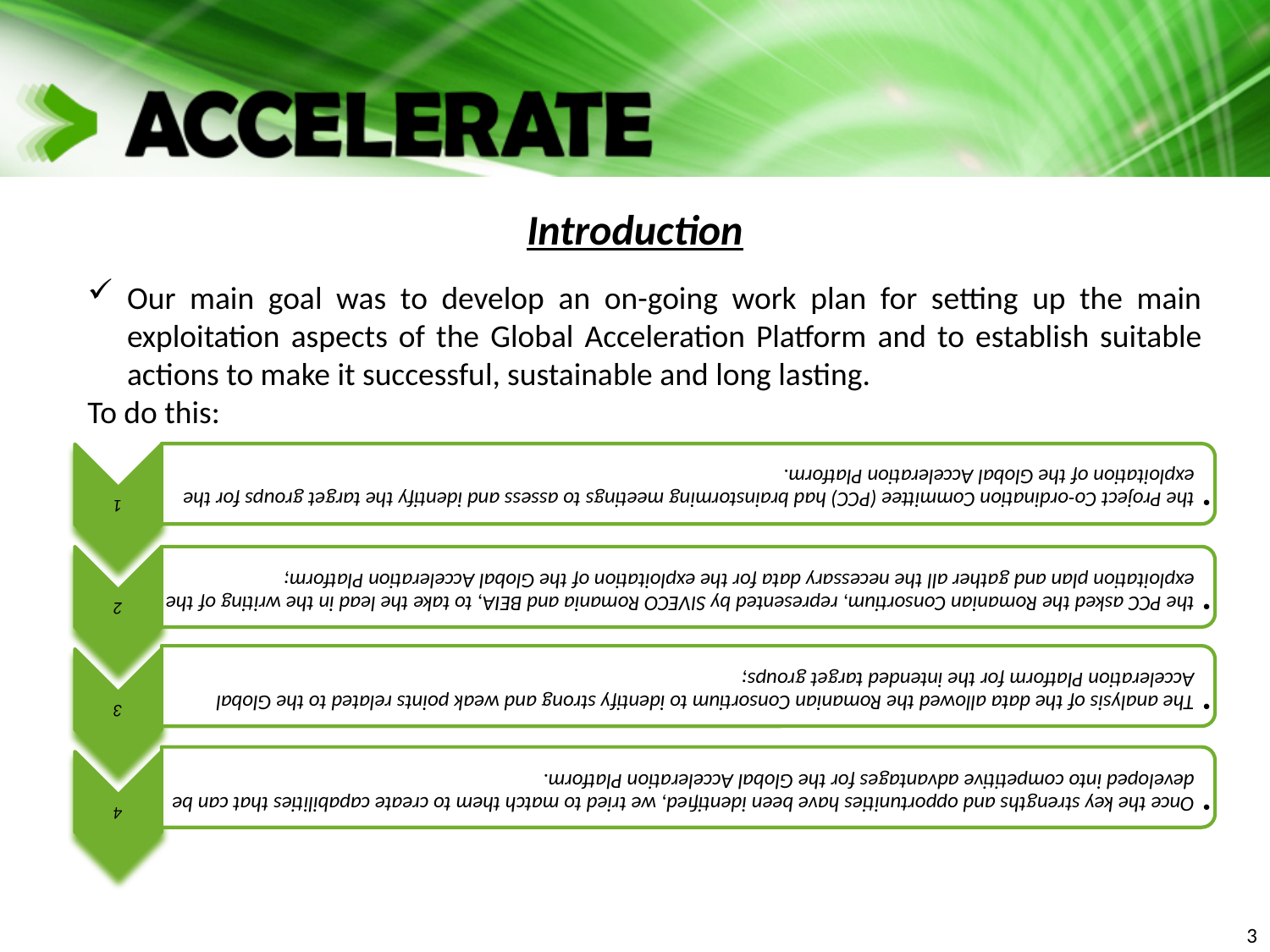

# Introduction
Our main goal was to develop an on-going work plan for setting up the main exploitation aspects of the Global Acceleration Platform and to establish suitable actions to make it successful, sustainable and long lasting.
To do this:

1

the Project Co-ordination Committee (PCC) had brainstorming meetings to assess and identify the target groups for the exploitation of the Global Acceleration Platform.

2
the PCC asked the Romanian Consortium, represented by SIVECO Romania and BEIA, to take the lead in the writing of the exploitation plan and gather all the necessary data for the exploitation of the Global Acceleration Platform;
3
The analysis of the data allowed the Romanian Consortium to identify strong and weak points related to the Global Acceleration Platform for the intended target groups;
4
Once the key strengths and opportunities have been identified, we tried to match them to create capabilities that can be developed into competitive advantages for the Global Acceleration Platform.
3